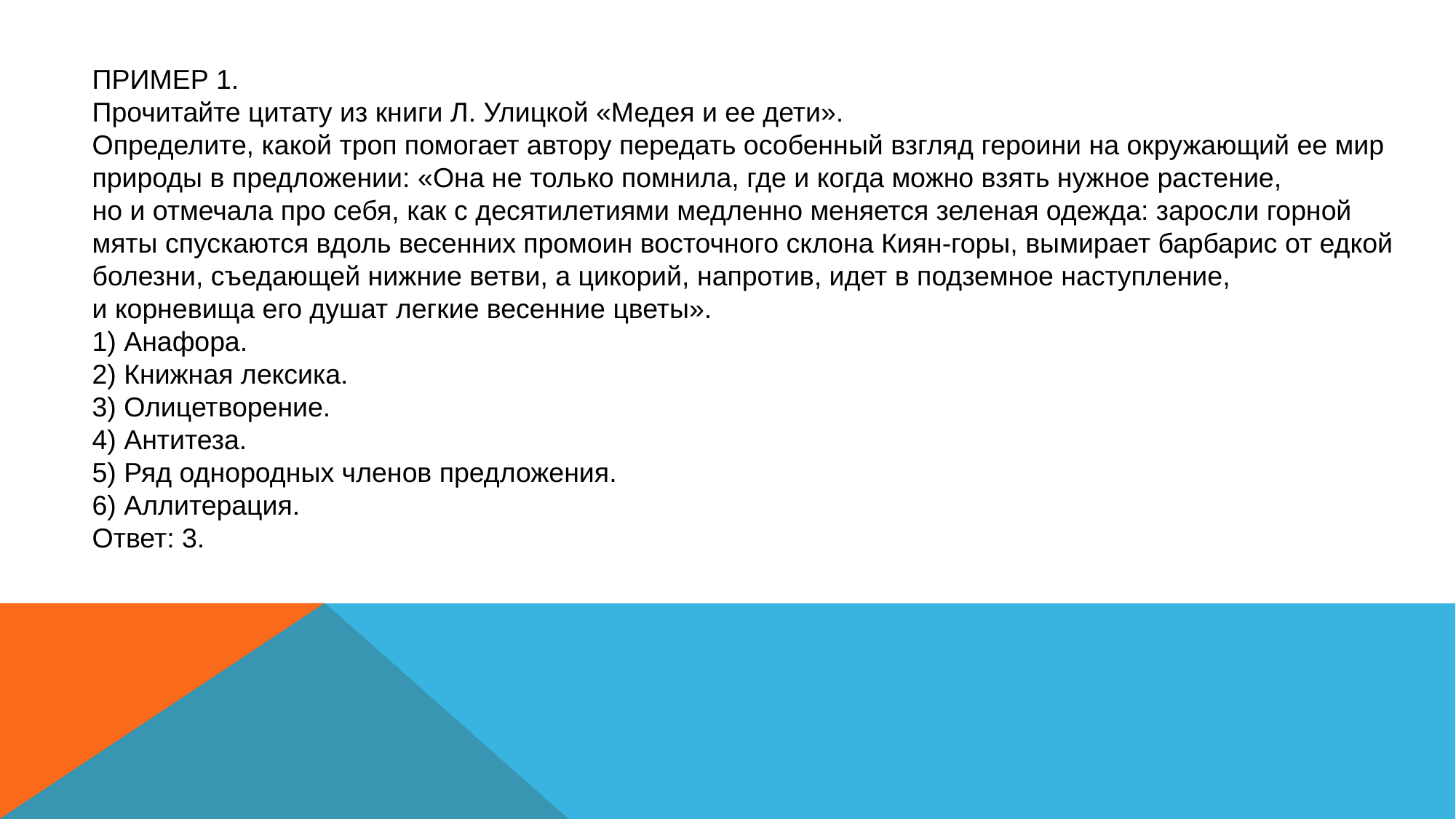

ПРИМЕР 1.
Прочитайте цитату из книги Л. Улицкой «Медея и ее дети».
Определите, какой троп помогает автору передать особенный взгляд героини на окружающий ее мир природы в предложении: «Она не только помнила, где и когда можно взять нужное растение, но и отмечала про себя, как с десятилетиями медленно меняется зеленая одежда: заросли горной мяты спускаются вдоль весенних промоин восточного склона Киян-горы, вымирает барбарис от едкой болезни, съедающей нижние ветви, а цикорий, напротив, идет в подземное наступление, и корневища его душат легкие весенние цветы».
1) Анафора.
2) Книжная лексика.
3) Олицетворение.
4) Антитеза.
5) Ряд однородных членов предложения.
6) Аллитерация.
Ответ: 3.